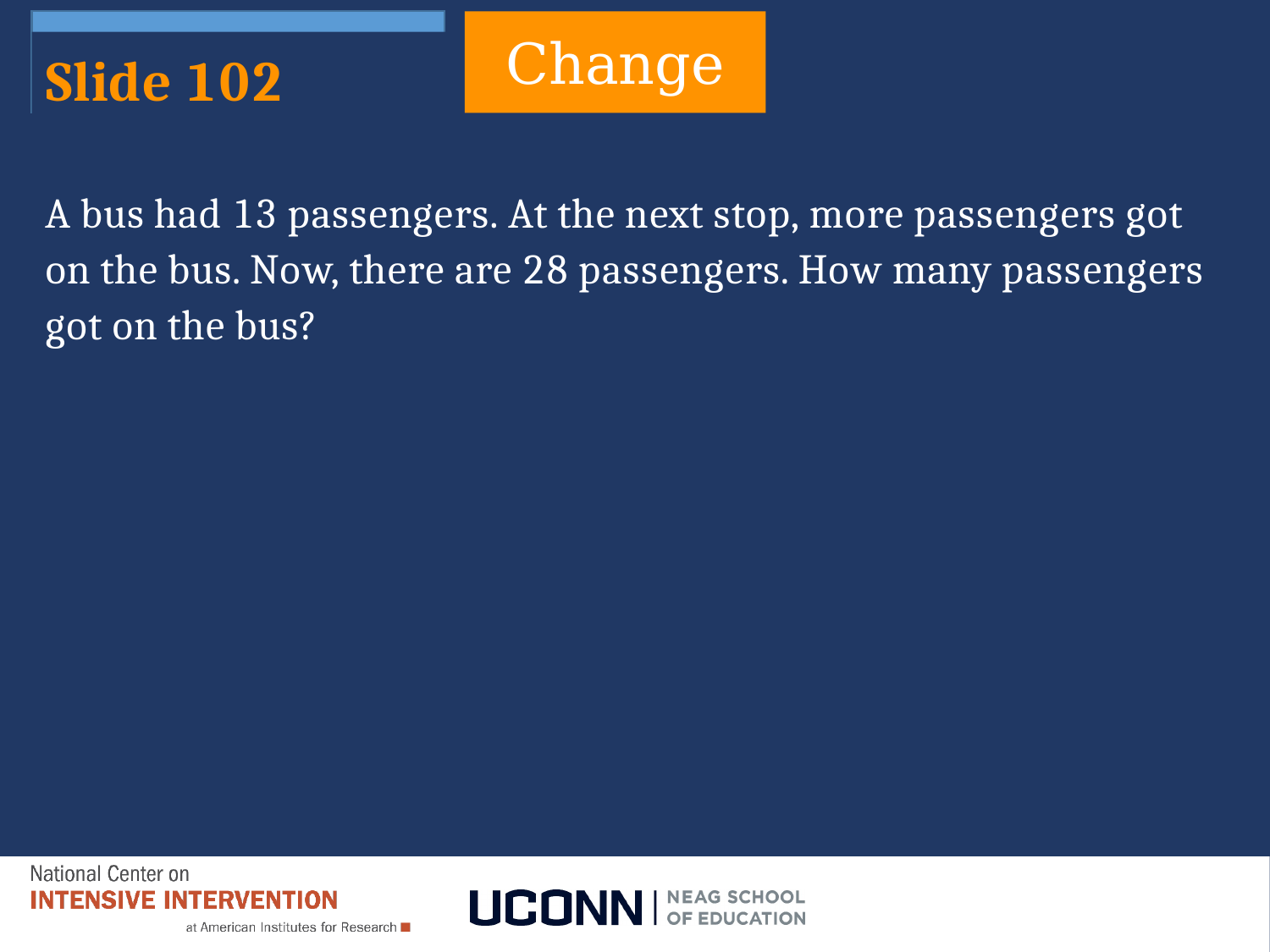

Additive
Change
# Slide 102
A bus had 13 passengers. At the next stop, more passengers got on the bus. Now, there are 28 passengers. How many passengers got on the bus?